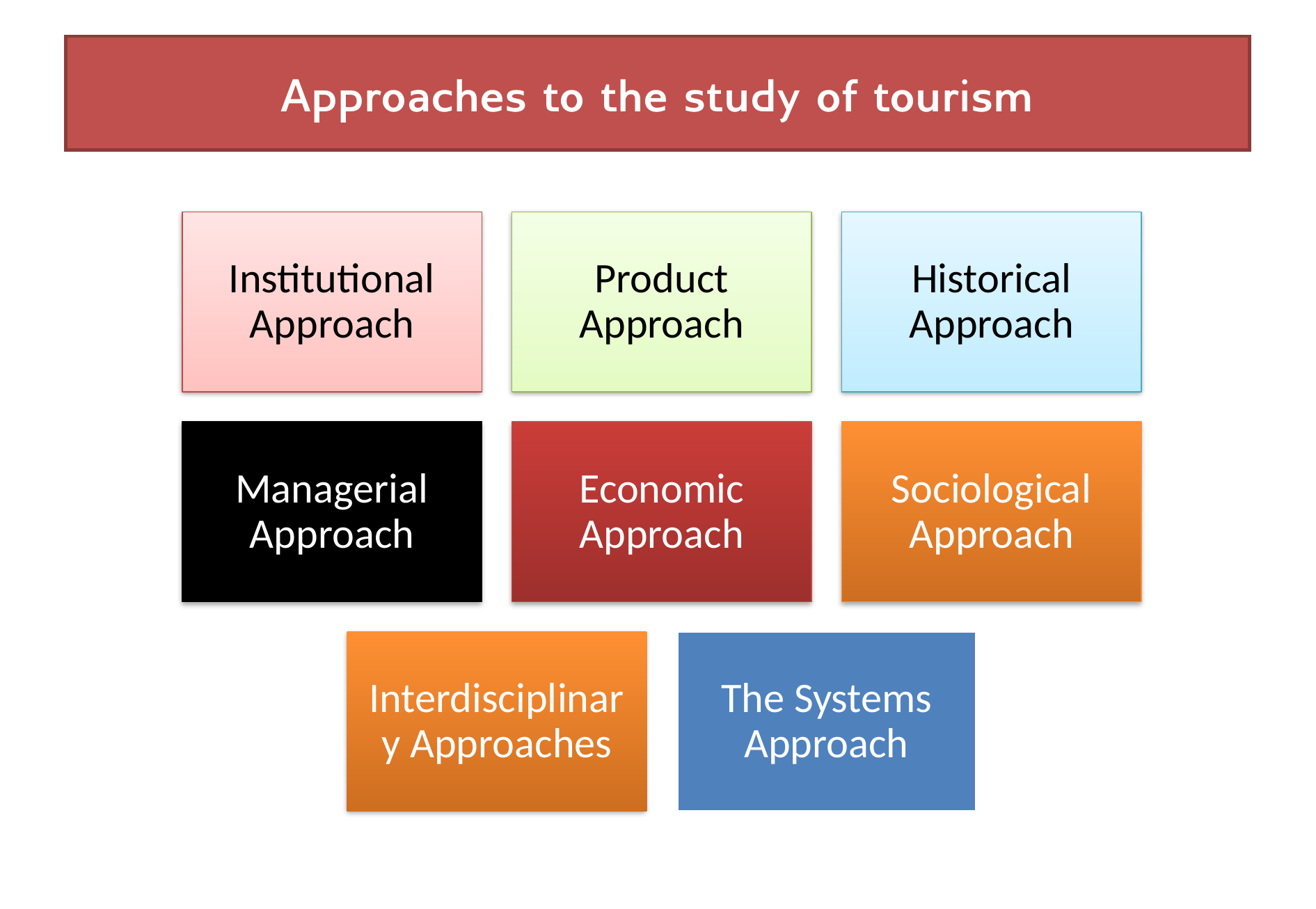

# Approaches to the study of tourism
Institutional Approach
Product Approach
Historical Approach
Managerial Approach
Economic Approach
Sociological Approach
Interdisciplinary Approaches
The Systems Approach